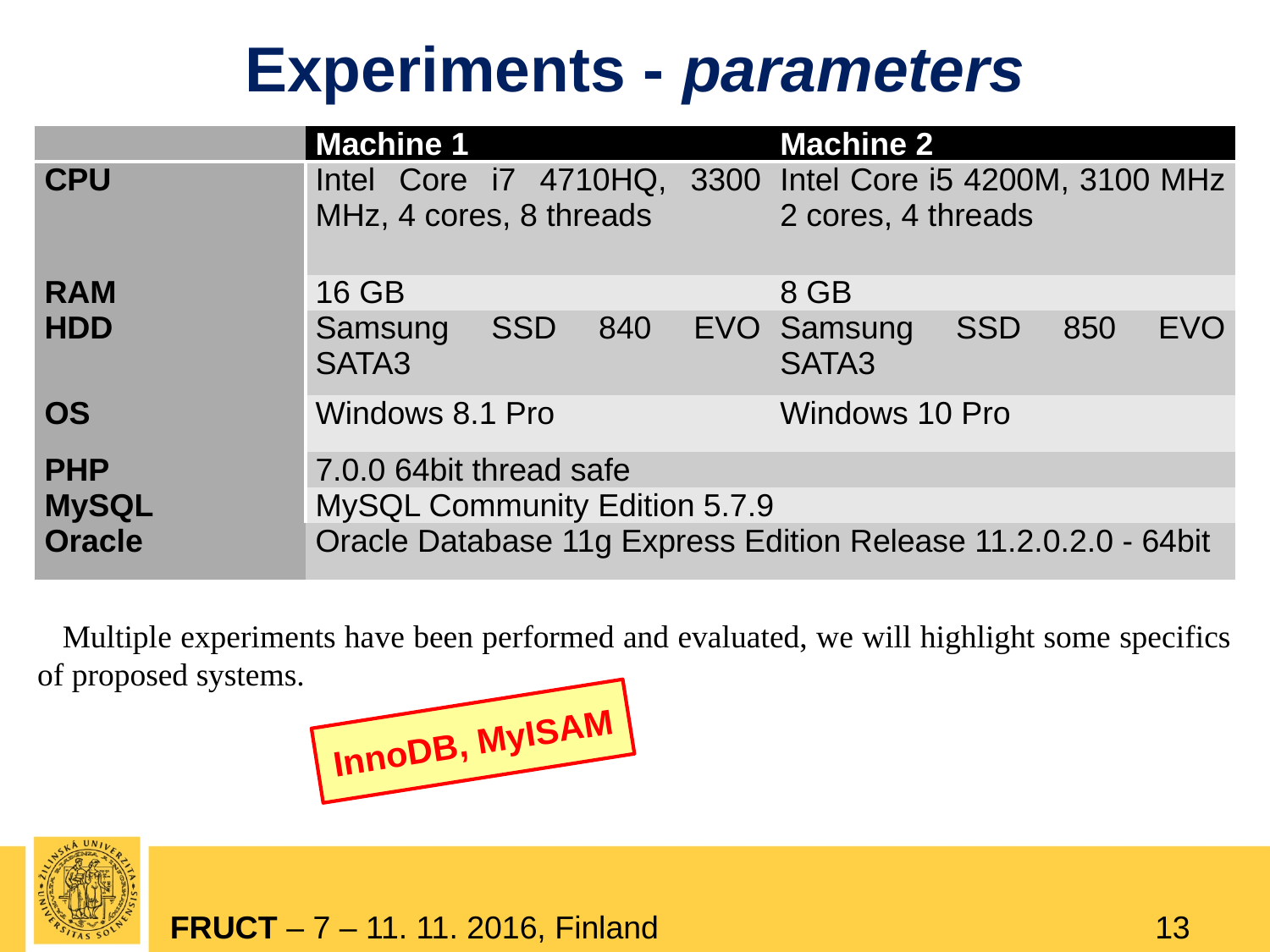

# Experiments - parameters
|  | Machine 1 | Machine 2 |
| --- | --- | --- |
| CPU | Intel Core i7 4710HQ, 3300 MHz, 4 cores, 8 threads | Intel Core i5 4200M, 3100 MHz 2 cores, 4 threads |
| RAM | 16 GB | 8 GB |
| HDD | Samsung SSD 840 EVO SATA3 | Samsung SSD 850 EVO SATA3 |
| OS | Windows 8.1 Pro | Windows 10 Pro |
| PHP | 7.0.0 64bit thread safe |  |
| MySQL | MySQL Community Edition 5.7.9 |  |
| Oracle | Oracle Database 11g Express Edition Release 11.2.0.2.0 - 64bit |  |

Multiple experiments have been performed and evaluated, we will highlight some specifics of proposed systems.
InnoDB, MyISAM